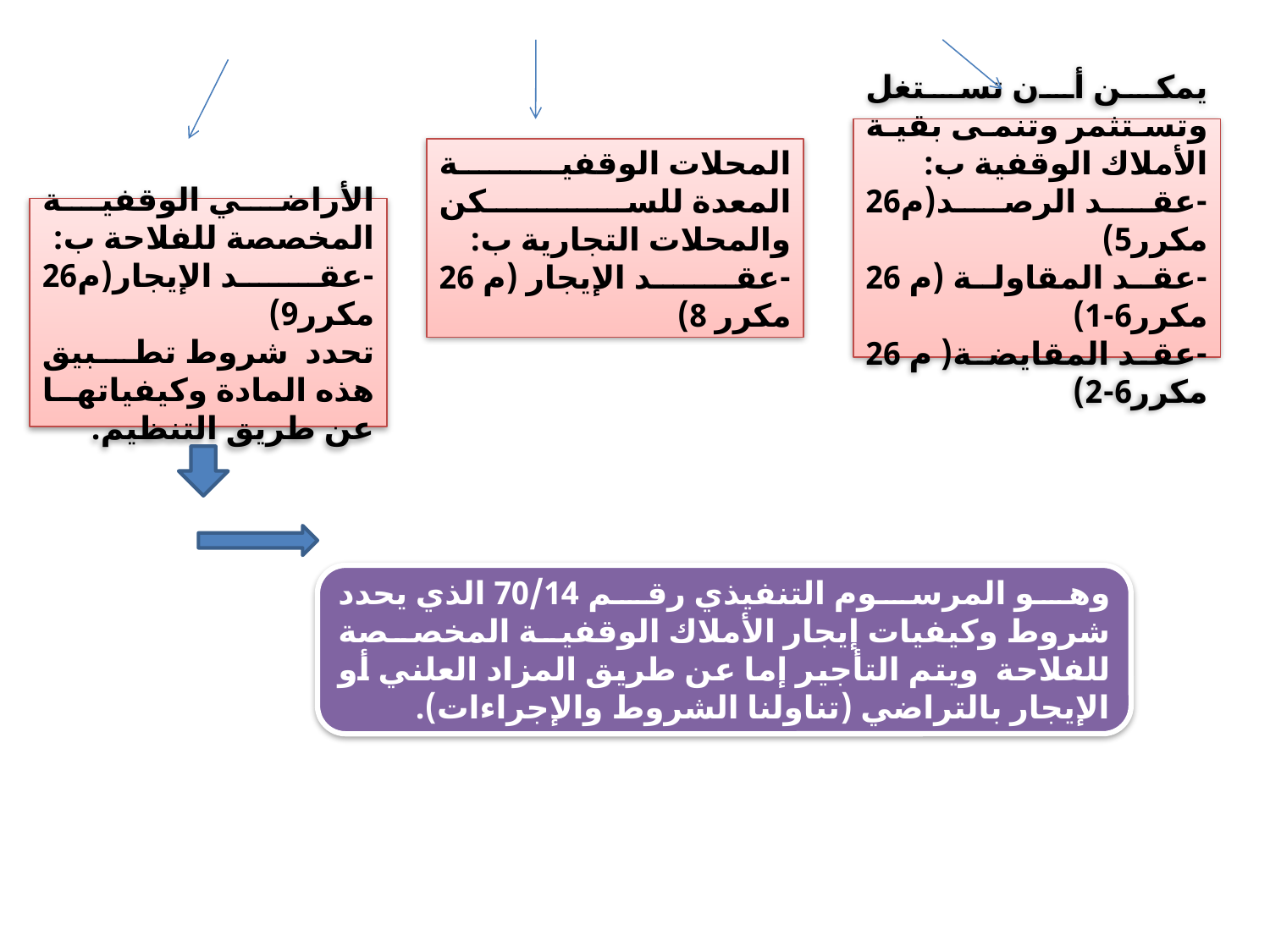

يمكن أن تستغل وتستثمر وتنمى بقية الأملاك الوقفية ب:
-عقد الرصد(م26 مكرر5)
-عقد المقاولة (م 26 مكرر6-1)
-عقد المقايضة( م 26 مكرر6-2)
المحلات الوقفية المعدة للسكن والمحلات التجارية ب:
-عقد الإيجار (م 26 مكرر 8)
الأراضي الوقفية المخصصة للفلاحة ب:
-عقد الإيجار(م26 مكرر9)
تحدد  شروط تطبيق هذه المادة وكيفياتها عن طريق التنظيم.

وهو المرسوم التنفيذي رقم 70/14 الذي يحدد شروط وكيفيات إيجار الأملاك الوقفية المخصصة للفلاحة  ويتم التأجير إما عن طريق المزاد العلني أو الإيجار بالتراضي (تناولنا الشروط والإجراءات).